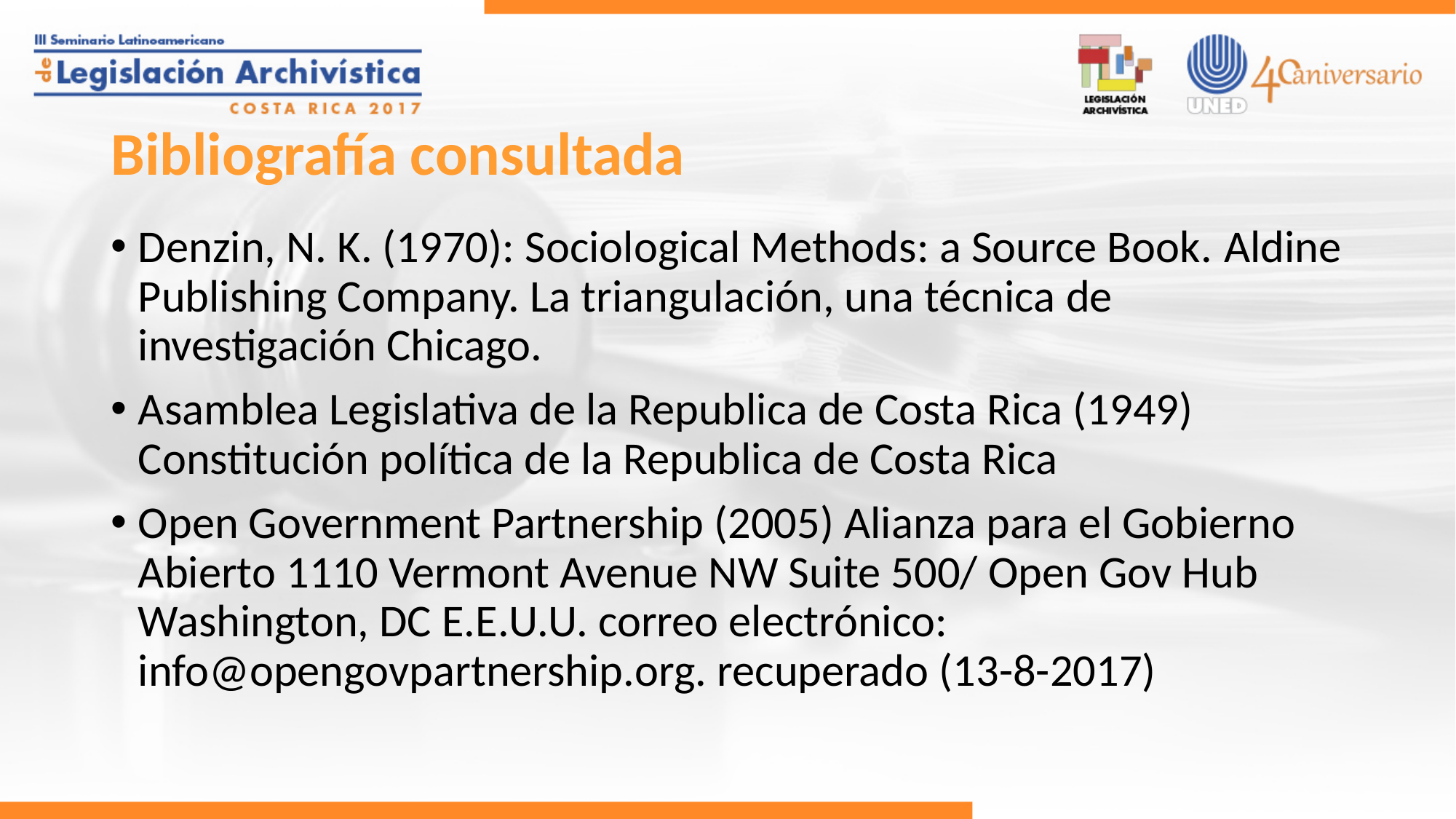

# Bibliografía consultada
Denzin, N. K. (1970): Sociological Methods: a Source Book. Aldine Publishing Company. La triangulación, una técnica de investigación Chicago.
Asamblea Legislativa de la Republica de Costa Rica (1949) Constitución política de la Republica de Costa Rica
Open Government Partnership (2005) Alianza para el Gobierno Abierto 1110 Vermont Avenue NW Suite 500/ Open Gov Hub Washington, DC E.E.U.U. correo electrónico: info@opengovpartnership.org. recuperado (13-8-2017)